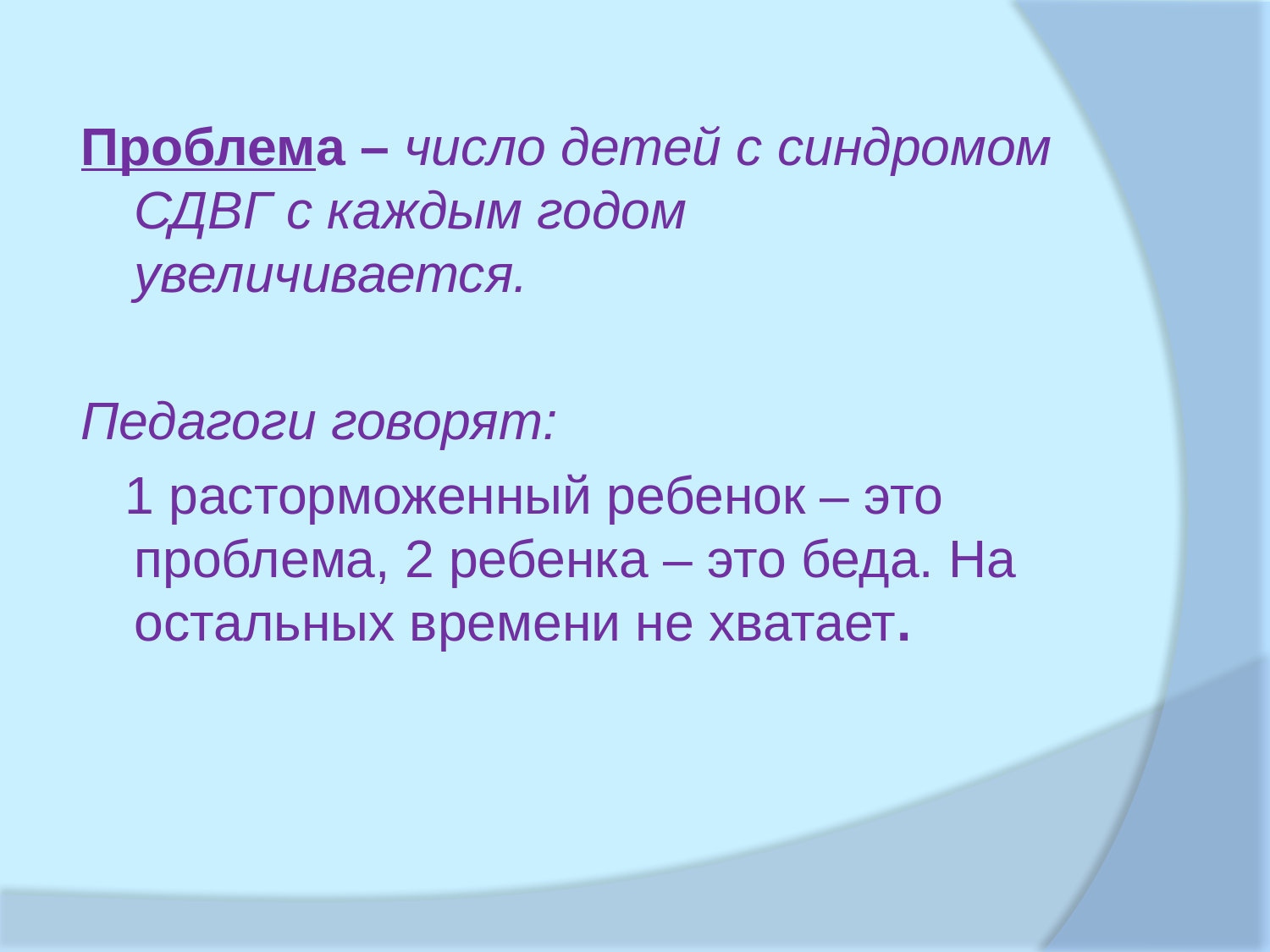

Проблема – число детей с синдромом СДВГ с каждым годом увеличивается.

Педагоги говорят:
   1 расторможенный ребенок – это проблема, 2 ребенка – это беда. На остальных времени не хватает.